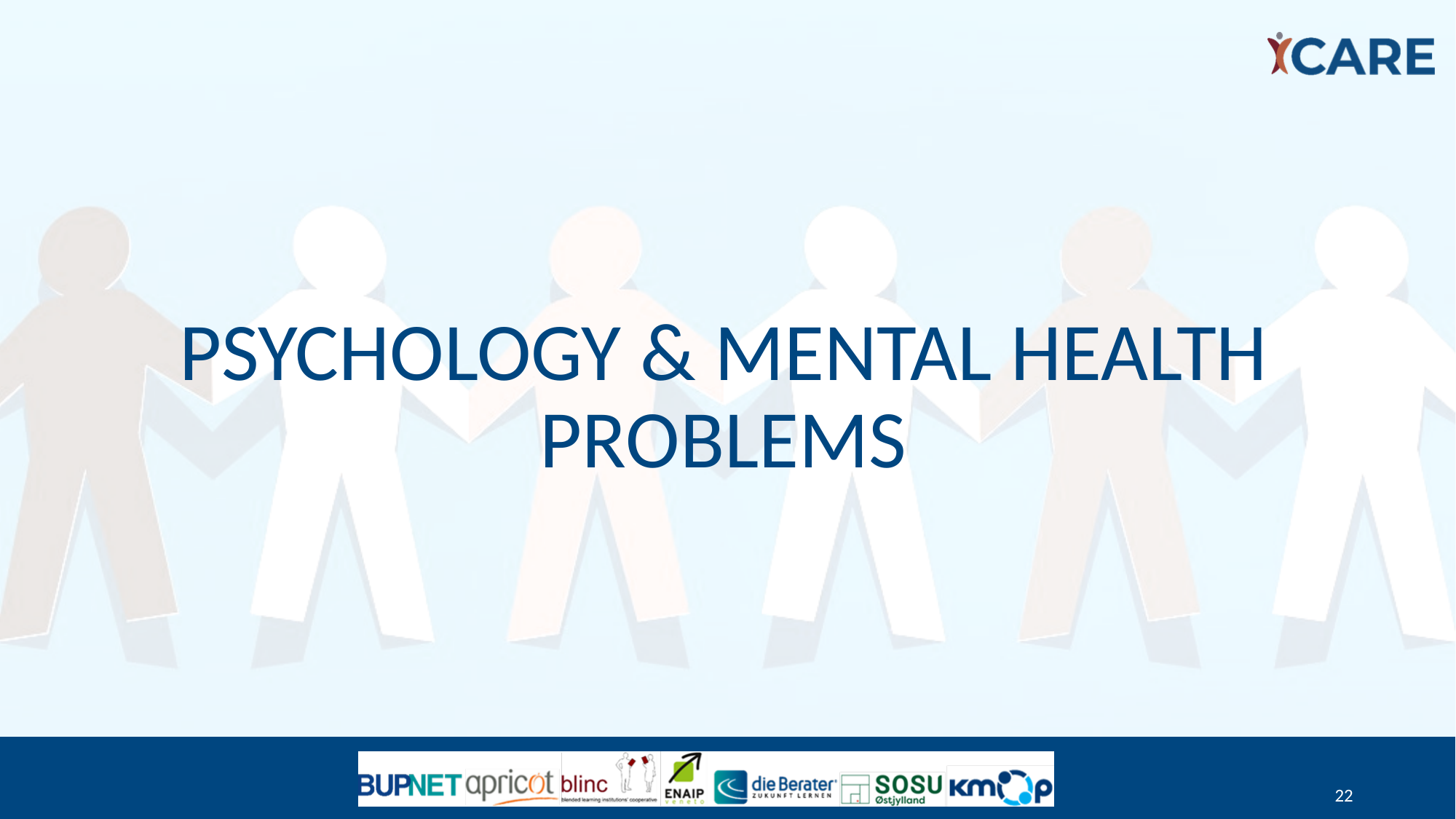

# PSYCHOLOGY & MENTAL health PROBLEMS
22